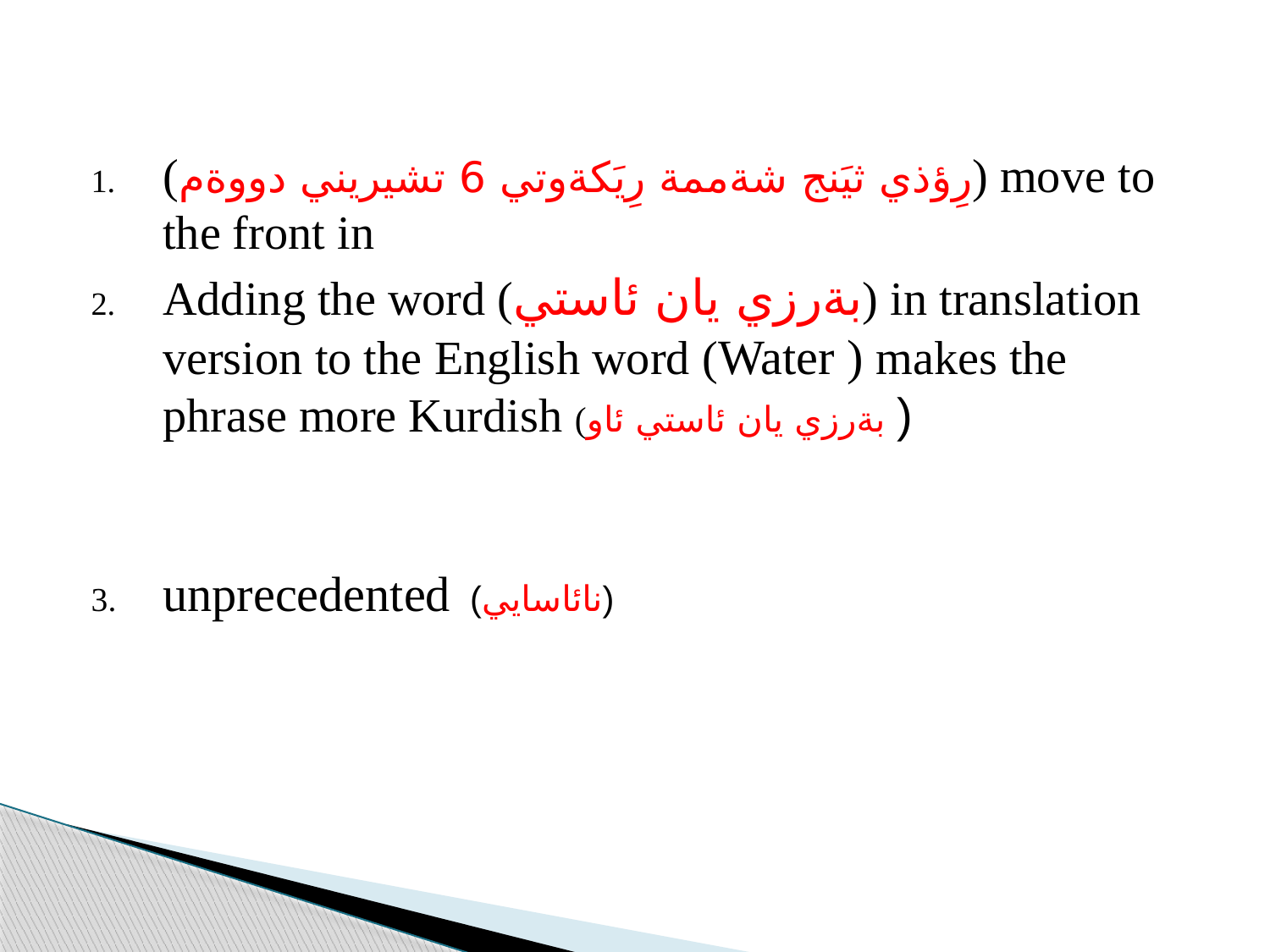

(رِؤذي ثيَنج شةممة رِيَكةوتي 6 تشيريني دووةم) move to the front in
Adding the word (بةرزي يان ئاستي) in translation version to the English word (Water ) makes the phrase more Kurdish (بةرزي يان ئاستي ئاو )

unprecedented  (نائاسايي)